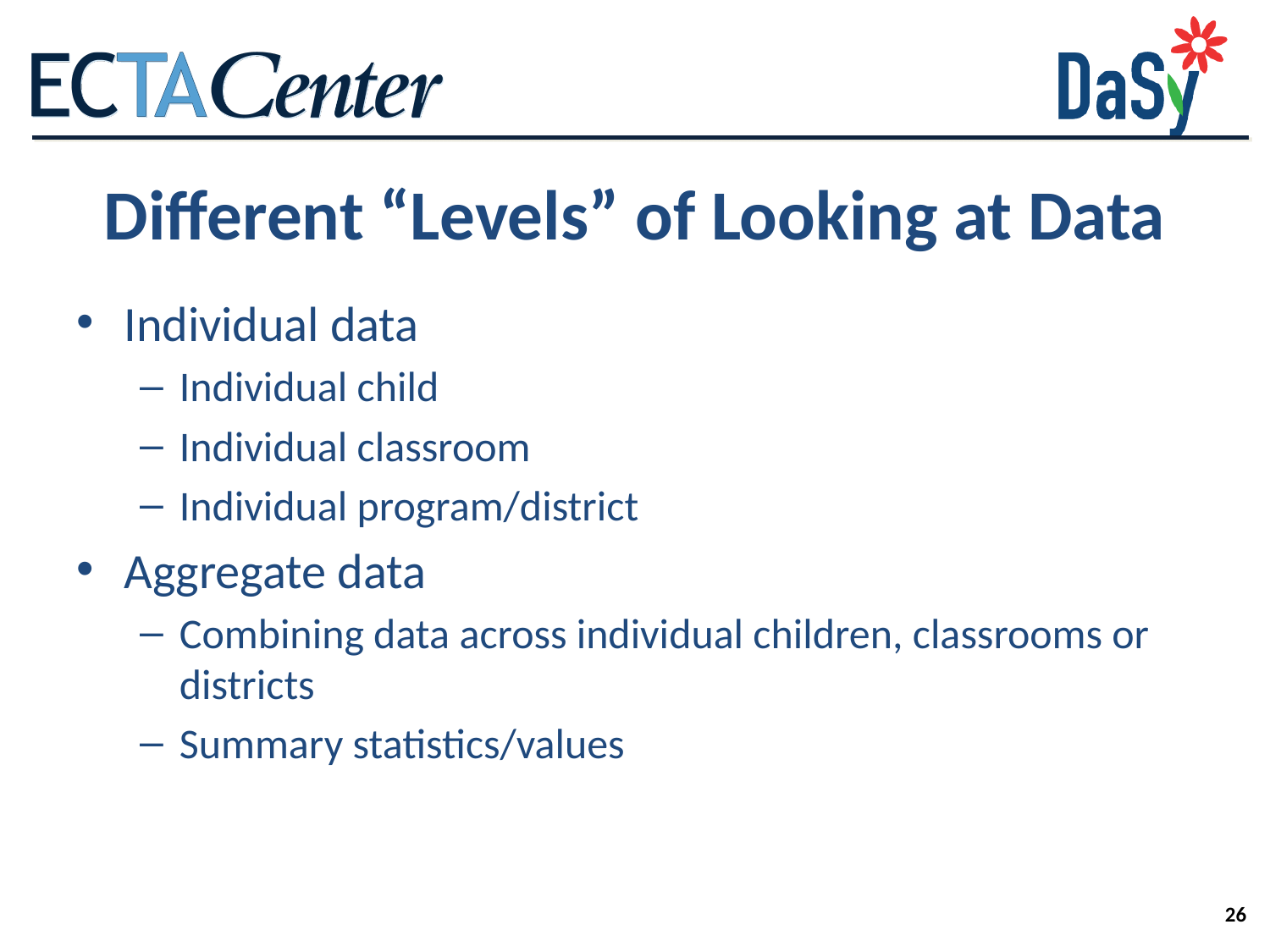

# Different “Levels” of Looking at Data
Individual data
Individual child
Individual classroom
Individual program/district
Aggregate data
Combining data across individual children, classrooms or districts
Summary statistics/values

26